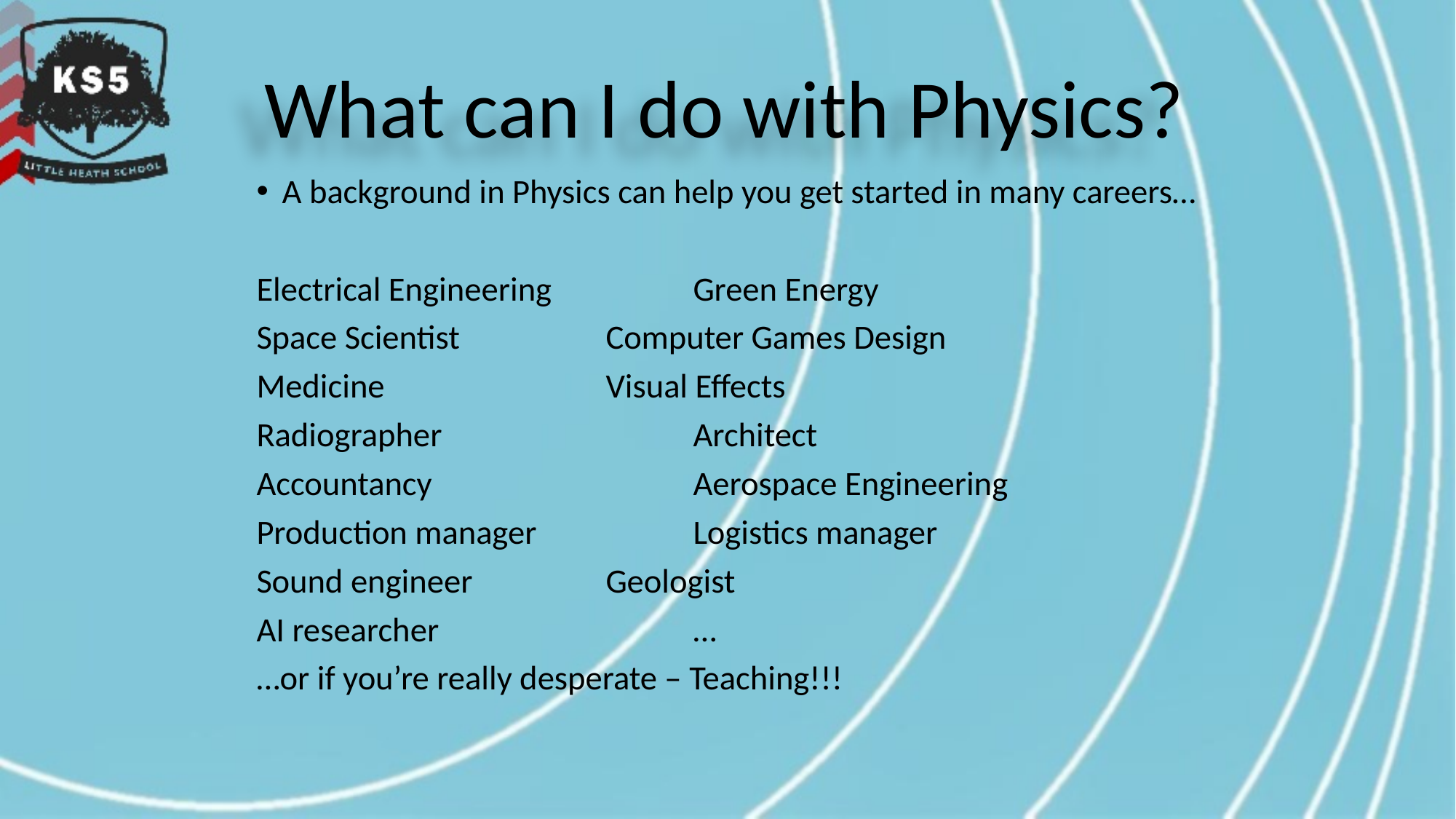

# What can I do with Physics?
A background in Physics can help you get started in many careers…

Electrical Engineering		Green Energy
Space Scientist		Computer Games Design
Medicine			Visual Effects
Radiographer			Architect
Accountancy			Aerospace Engineering
Production manager		Logistics manager
Sound engineer		Geologist
AI researcher			…
…or if you’re really desperate – Teaching!!!